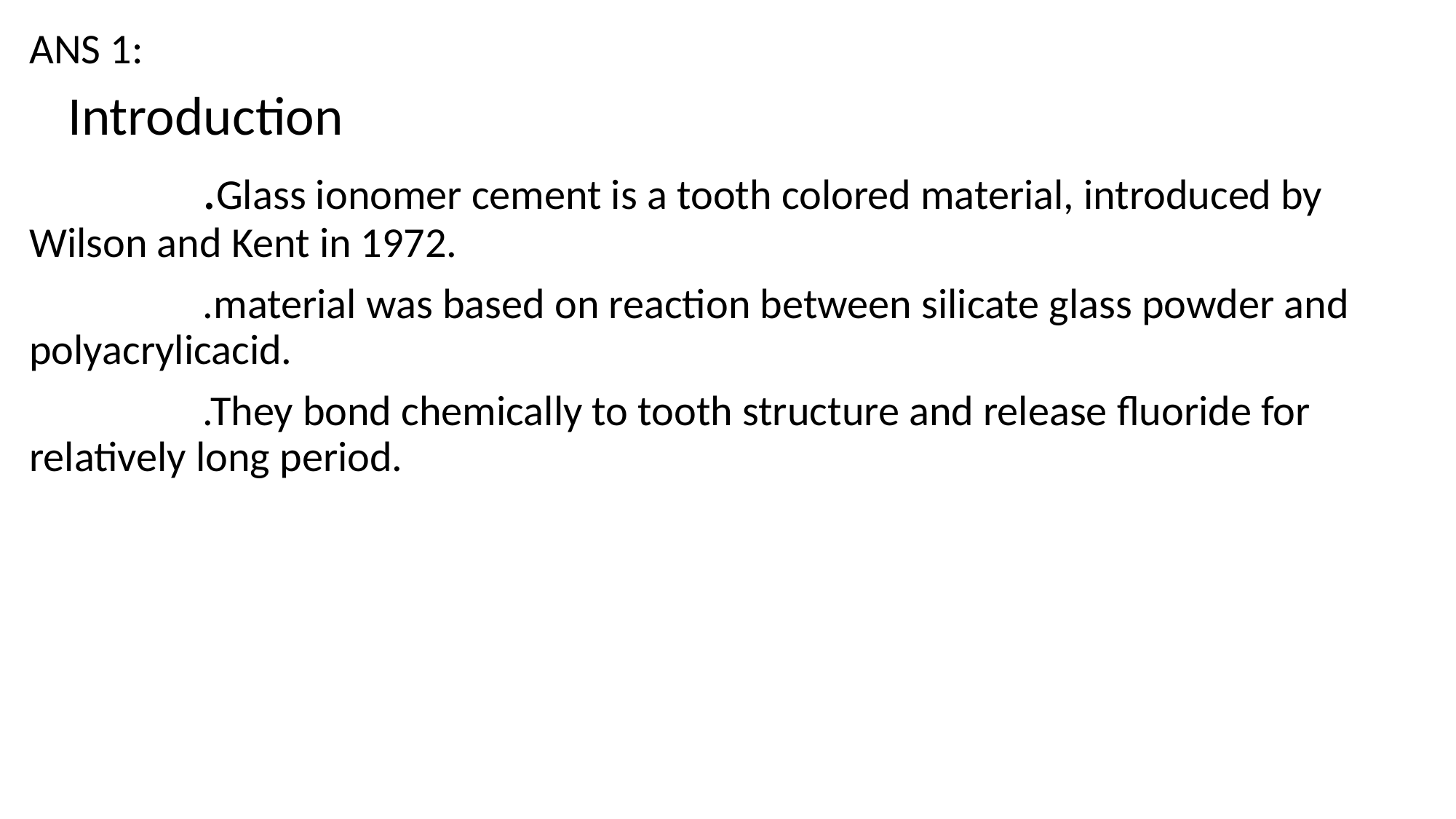

ANS 1:
    Introduction
              .Glass ionomer cement is a tooth colored material, introduced by Wilson and Kent in 1972.
                  .material was based on reaction between silicate glass powder and polyacrylicacid.
                  .They bond chemically to tooth structure and release fluoride for relatively long period.